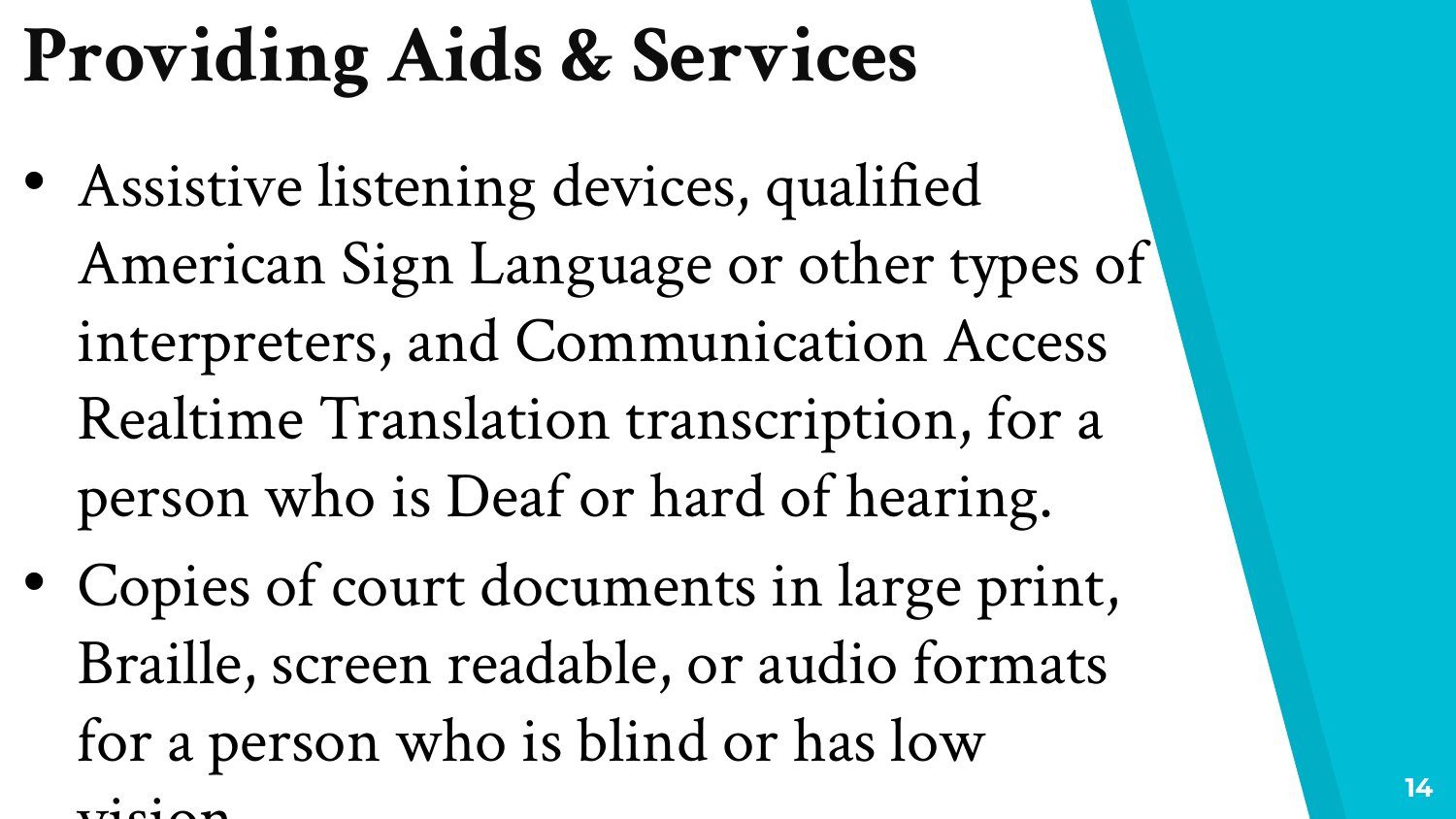

Providing Aids & Services

Assistive listening devices, qualified American Sign Language or other types of interpreters, and Communication Access Realtime Translation transcription, for a person who is Deaf or hard of hearing.
Copies of court documents in large print, Braille, screen readable, or audio formats for a person who is blind or has low vision.
14